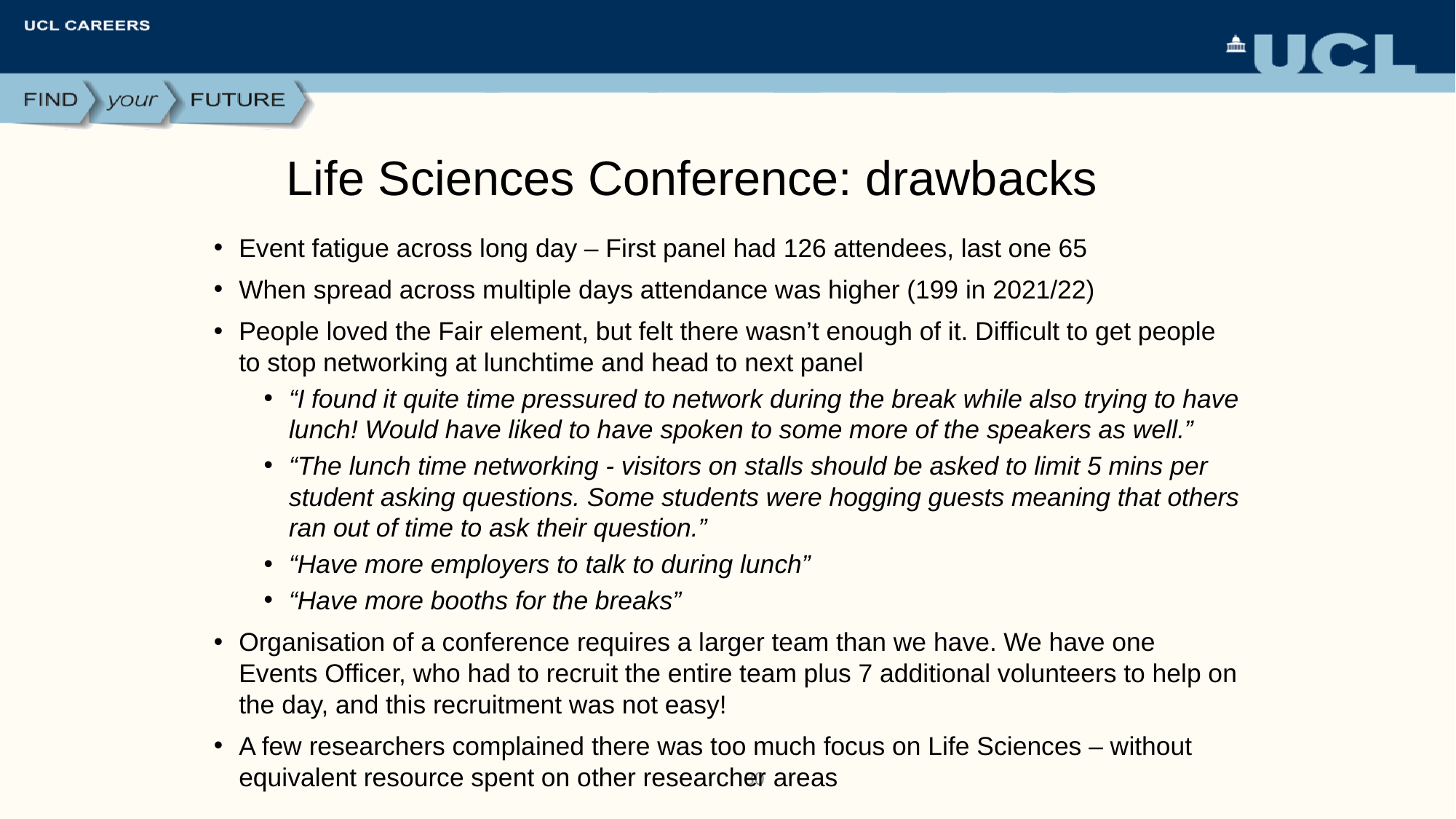

# Life Sciences Conference: drawbacks
Event fatigue across long day – First panel had 126 attendees, last one 65
When spread across multiple days attendance was higher (199 in 2021/22)
People loved the Fair element, but felt there wasn’t enough of it. Difficult to get people to stop networking at lunchtime and head to next panel
“I found it quite time pressured to network during the break while also trying to have lunch! Would have liked to have spoken to some more of the speakers as well.”
“The lunch time networking - visitors on stalls should be asked to limit 5 mins per student asking questions. Some students were hogging guests meaning that others ran out of time to ask their question.”
“Have more employers to talk to during lunch”
“Have more booths for the breaks”
Organisation of a conference requires a larger team than we have. We have one Events Officer, who had to recruit the entire team plus 7 additional volunteers to help on the day, and this recruitment was not easy!
A few researchers complained there was too much focus on Life Sciences – without equivalent resource spent on other researcher areas
30